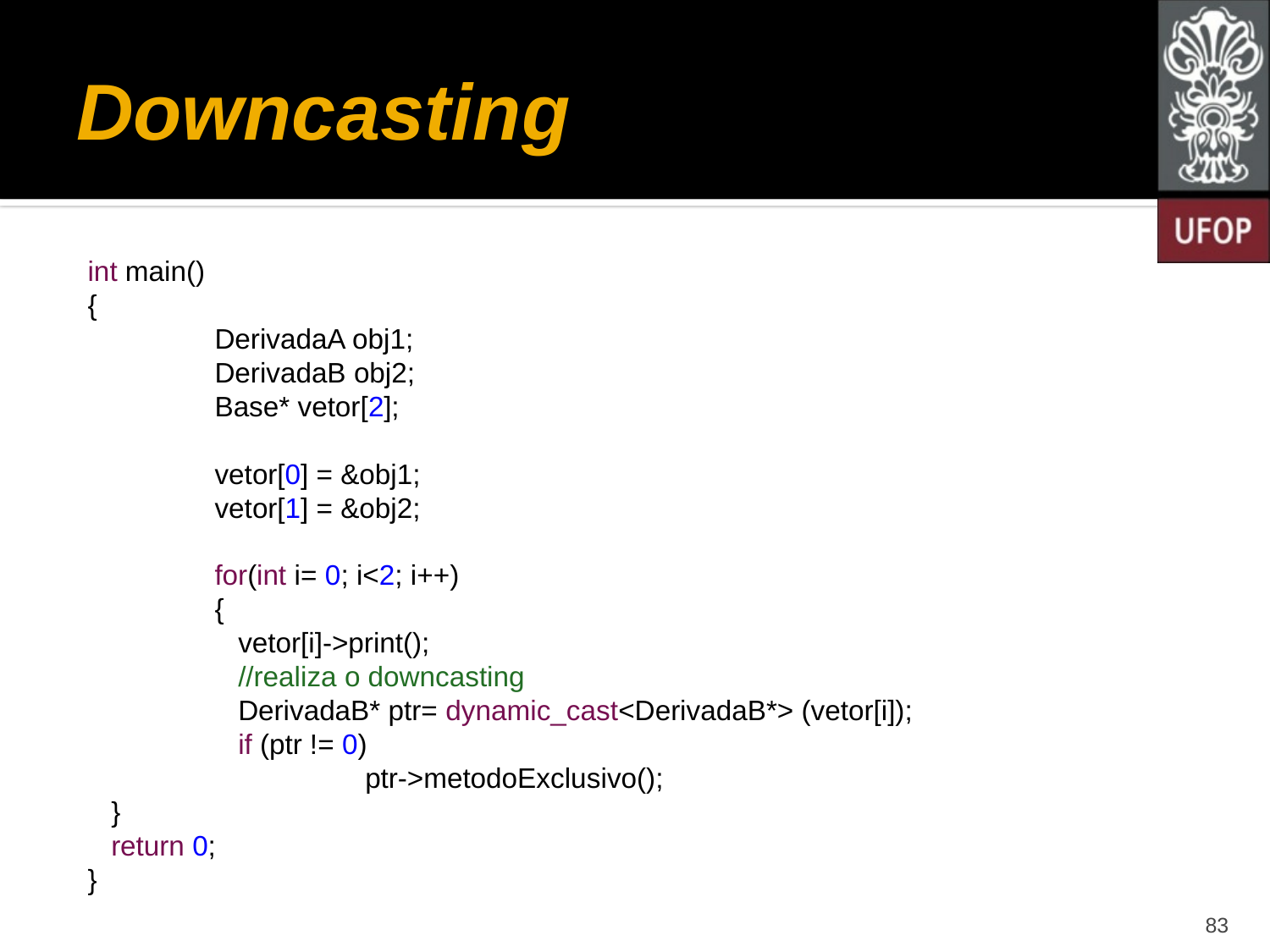

# Downcasting
int main()
{
	DerivadaA obj1;
	DerivadaB obj2;
	Base* vetor[2];

	vetor[0] = &obj1;
	vetor[1] = &obj2;

	for(int i= 0; i<2; i++)
	{
	   vetor[i]->print();
	   //realiza o downcasting
	   DerivadaB* ptr= dynamic_cast<DerivadaB*> (vetor[i]);
	   if (ptr != 0)
		   ptr->metodoExclusivo();
   }
   return 0;
}
83